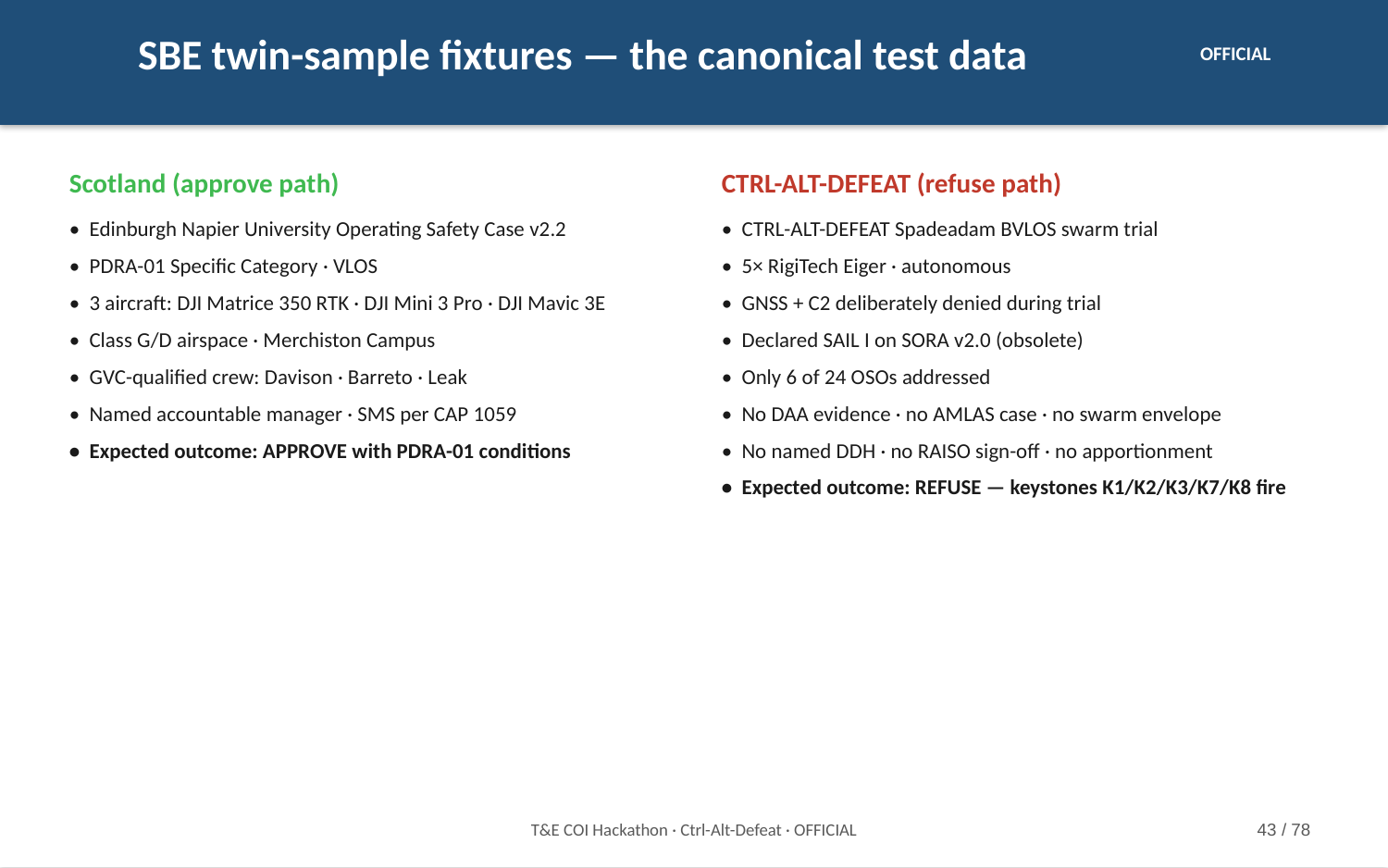

SBE twin-sample fixtures — the canonical test data
OFFICIAL
Scotland (approve path)
CTRL-ALT-DEFEAT (refuse path)
•  Edinburgh Napier University Operating Safety Case v2.2
•  PDRA-01 Specific Category · VLOS
•  3 aircraft: DJI Matrice 350 RTK · DJI Mini 3 Pro · DJI Mavic 3E
•  Class G/D airspace · Merchiston Campus
•  GVC-qualified crew: Davison · Barreto · Leak
•  Named accountable manager · SMS per CAP 1059
•  Expected outcome: APPROVE with PDRA-01 conditions
•  CTRL-ALT-DEFEAT Spadeadam BVLOS swarm trial
•  5× RigiTech Eiger · autonomous
•  GNSS + C2 deliberately denied during trial
•  Declared SAIL I on SORA v2.0 (obsolete)
•  Only 6 of 24 OSOs addressed
•  No DAA evidence · no AMLAS case · no swarm envelope
•  No named DDH · no RAISO sign-off · no apportionment
•  Expected outcome: REFUSE — keystones K1/K2/K3/K7/K8 fire
T&E COI Hackathon · Ctrl-Alt-Defeat · OFFICIAL
43 / 78